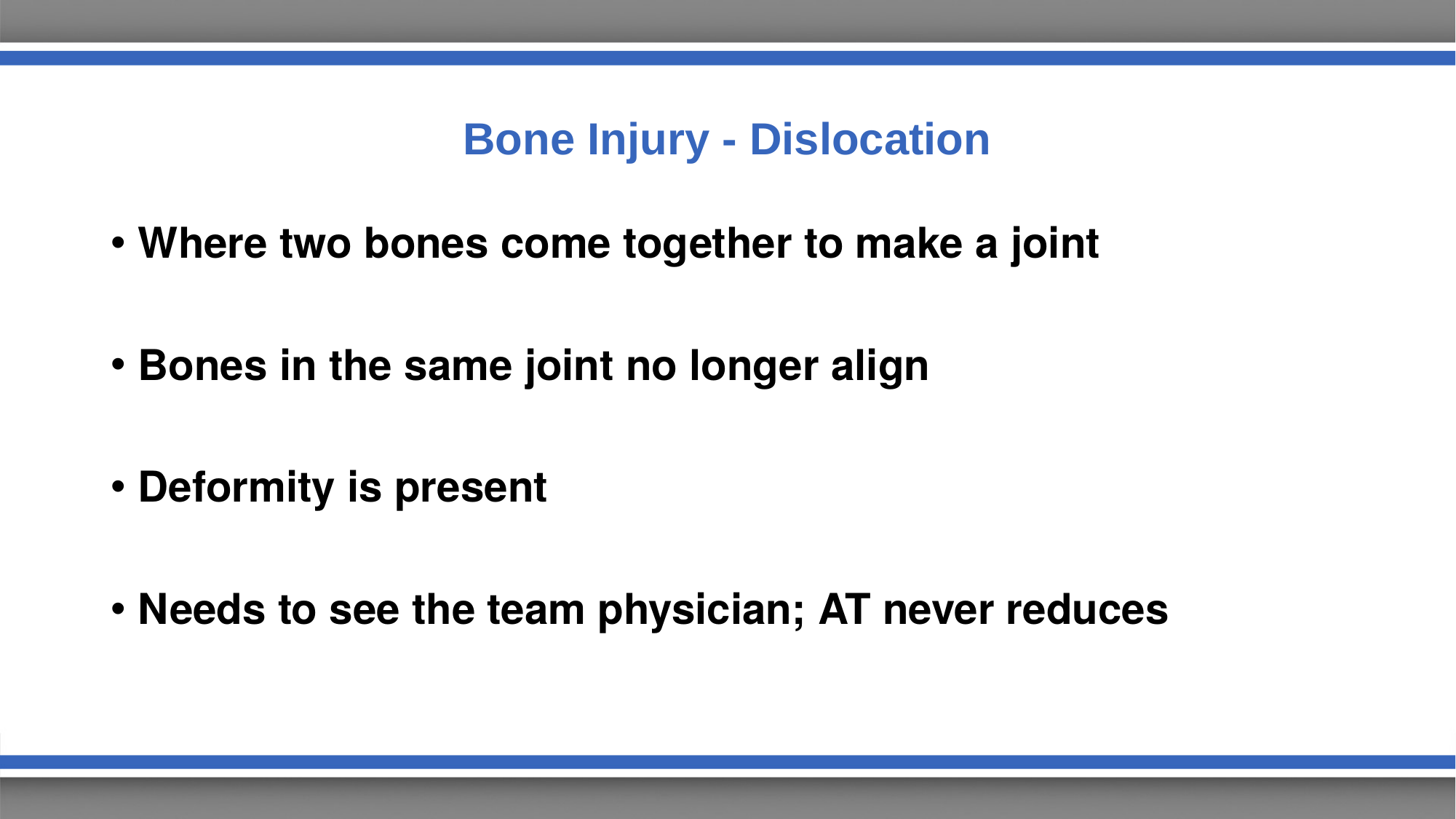

# Bone Injury - Dislocation
Where two bones come together to make a joint

Bones in the same joint no longer align

Deformity is present

Needs to see the team physician; AT never reduces